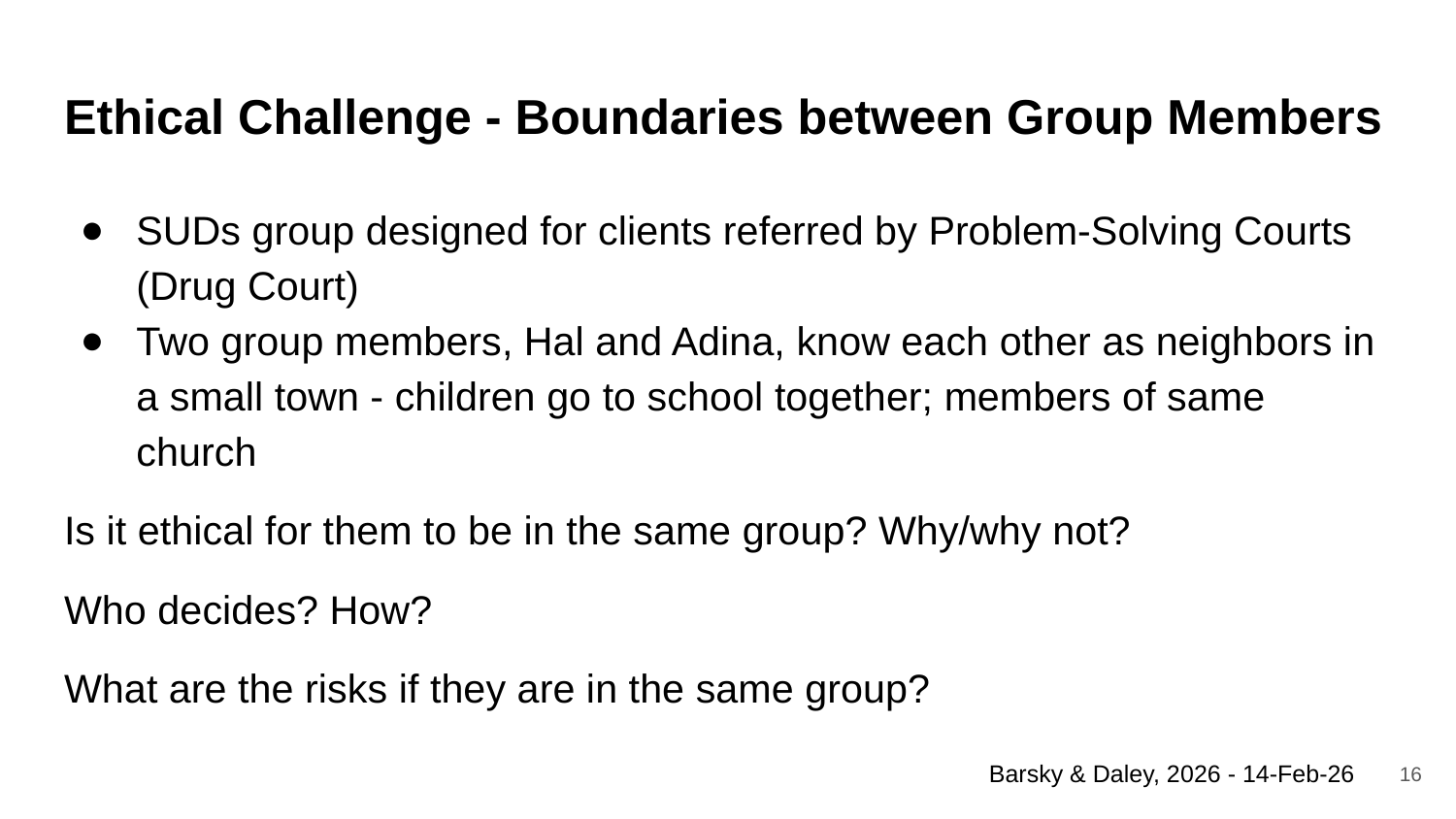

# Ethical Challenge - Boundaries between Group Members
SUDs group designed for clients referred by Problem-Solving Courts (Drug Court)
Two group members, Hal and Adina, know each other as neighbors in a small town - children go to school together; members of same church
Is it ethical for them to be in the same group? Why/why not?
Who decides? How?
What are the risks if they are in the same group?
16
Barsky & Daley, 2026 - 14-Feb-26